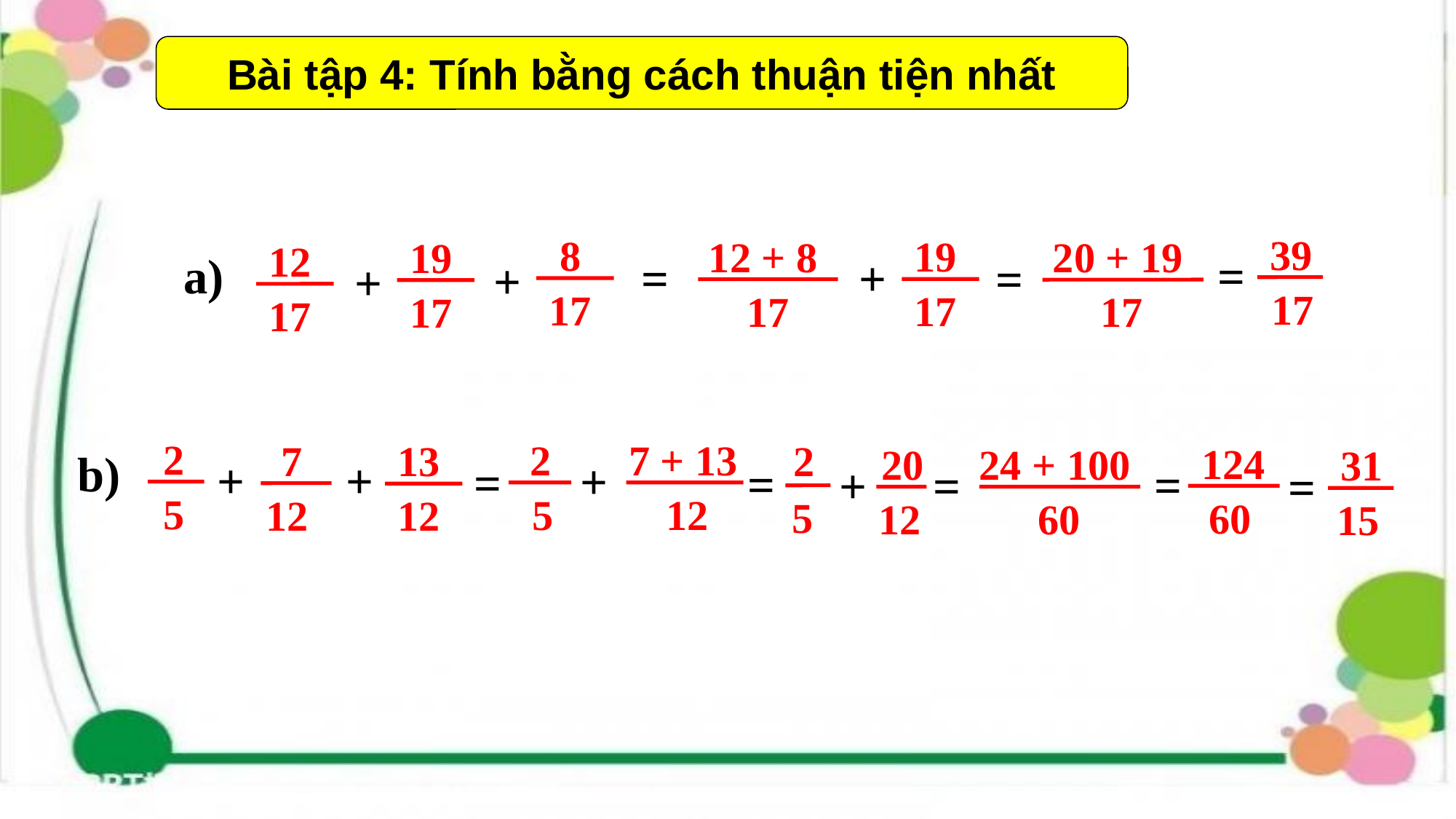

Bài tập 4: Tính bằng cách thuận tiện nhất
 39
 17

=
 8
 17

 19
 17

+
 12 + 8
 17

 20 + 19
 17

=
 19
 17

 12
 17

a)
=
+
+
 2
 5

 2
 5

 7 + 13
 12

+
 7
12

 13
 12

 2
5

=
 124
60

=
 20
12

+
 24 + 100
 60

=
 31
 15

=
b)
+
+
=